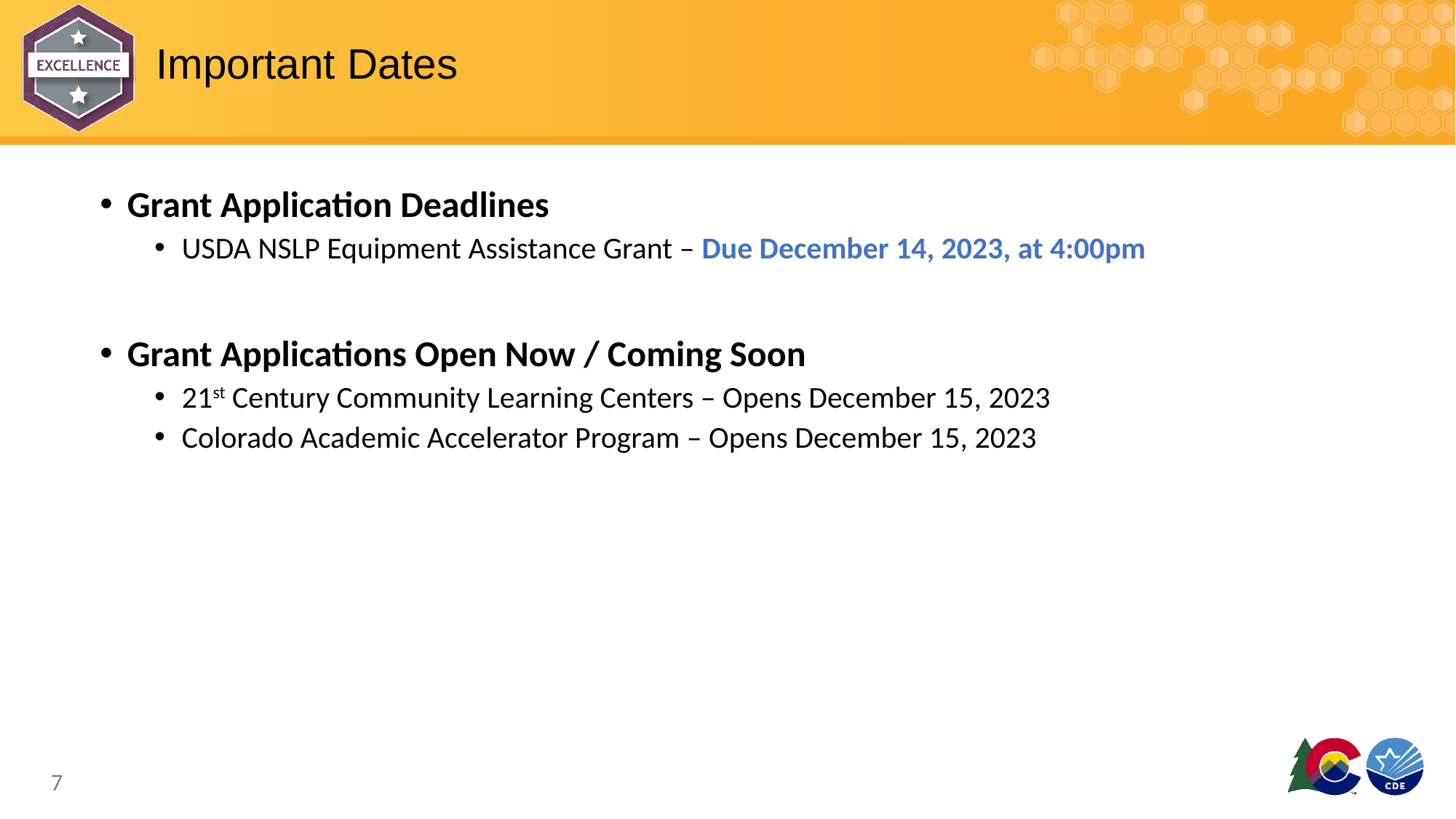

# Important Dates
Grant Application Deadlines
USDA NSLP Equipment Assistance Grant – Due December 14, 2023, at 4:00pm

Grant Applications Open Now / Coming Soon
21st Century Community Learning Centers – Opens December 15, 2023
Colorado Academic Accelerator Program – Opens December 15, 2023

7